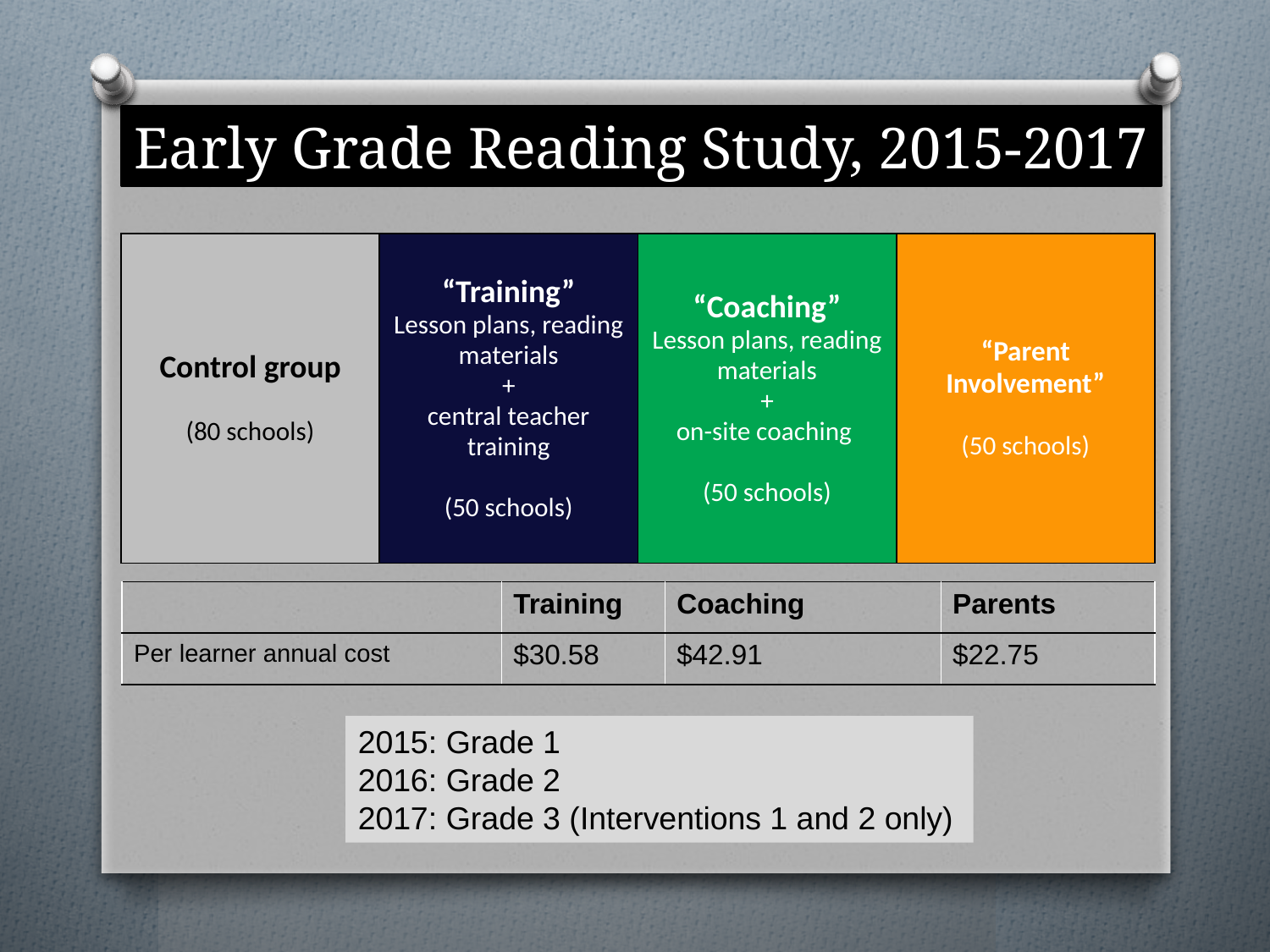

Early Grade Reading Study, 2015-2017
| Control group   (80 schools) | “Training” Lesson plans, reading materials + central teacher training   (50 schools) | “Coaching” Lesson plans, reading materials + on-site coaching  (50 schools) | “Parent Involvement”   (50 schools) |
| --- | --- | --- | --- |
|  | Training | Coaching | Parents |
| --- | --- | --- | --- |
| Per learner annual cost | $30.58 | $42.91 | $22.75 |
2015: Grade 1
2016: Grade 2
2017: Grade 3 (Interventions 1 and 2 only)